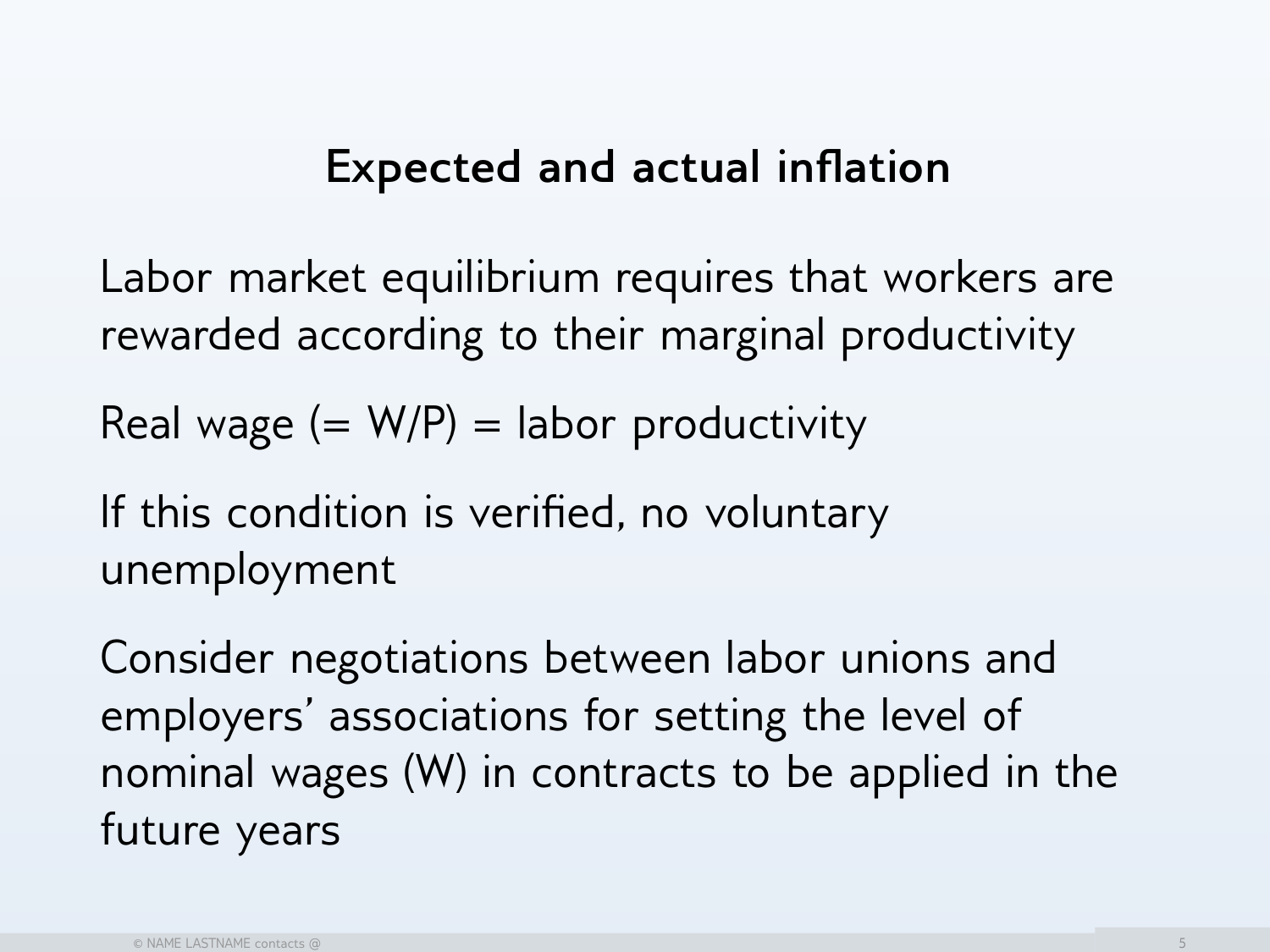

Expected and actual inflation
Labor market equilibrium requires that workers are rewarded according to their marginal productivity
Real wage (= W/P) = labor productivity
If this condition is verified, no voluntary unemployment
Consider negotiations between labor unions and employers’ associations for setting the level of nominal wages (W) in contracts to be applied in the future years
	© NAME LASTNAME contacts @

5